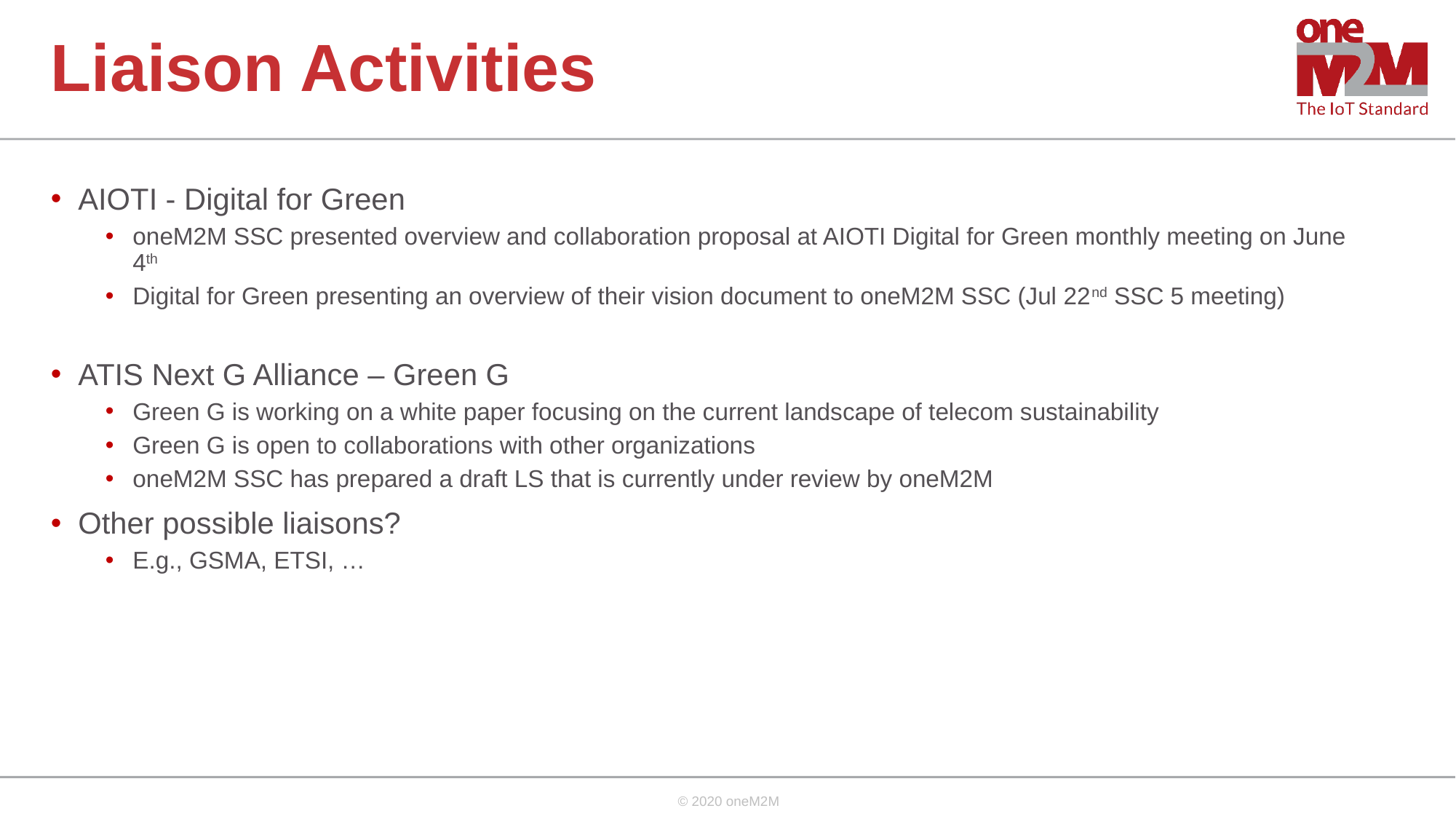

# Liaison Activities
AIOTI - Digital for Green
oneM2M SSC presented overview and collaboration proposal at AIOTI Digital for Green monthly meeting on June 4th
Digital for Green presenting an overview of their vision document to oneM2M SSC (Jul 22nd SSC 5 meeting)

ATIS Next G Alliance – Green G
Green G is working on a white paper focusing on the current landscape of telecom sustainability
Green G is open to collaborations with other organizations
oneM2M SSC has prepared a draft LS that is currently under review by oneM2M
Other possible liaisons?
E.g., GSMA, ETSI, …